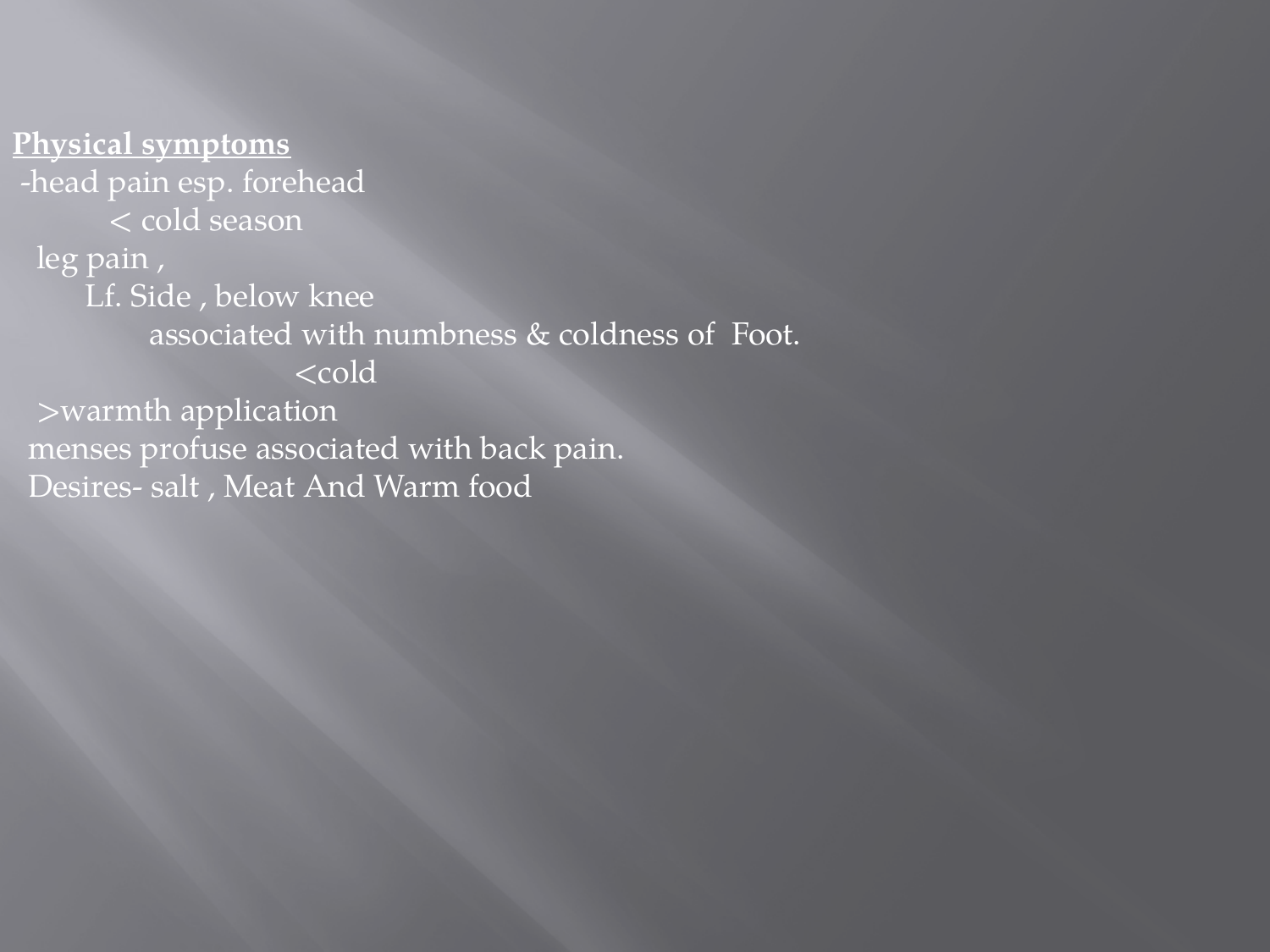

Physical symptoms
 -head pain esp. forehead
            < cold season
   leg pain ,
         Lf. Side , below knee
                 associated with numbness & coldness of  Foot.
                                   <cold
   >warmth application
  menses profuse associated with back pain.
  Desires- salt , Meat And Warm food